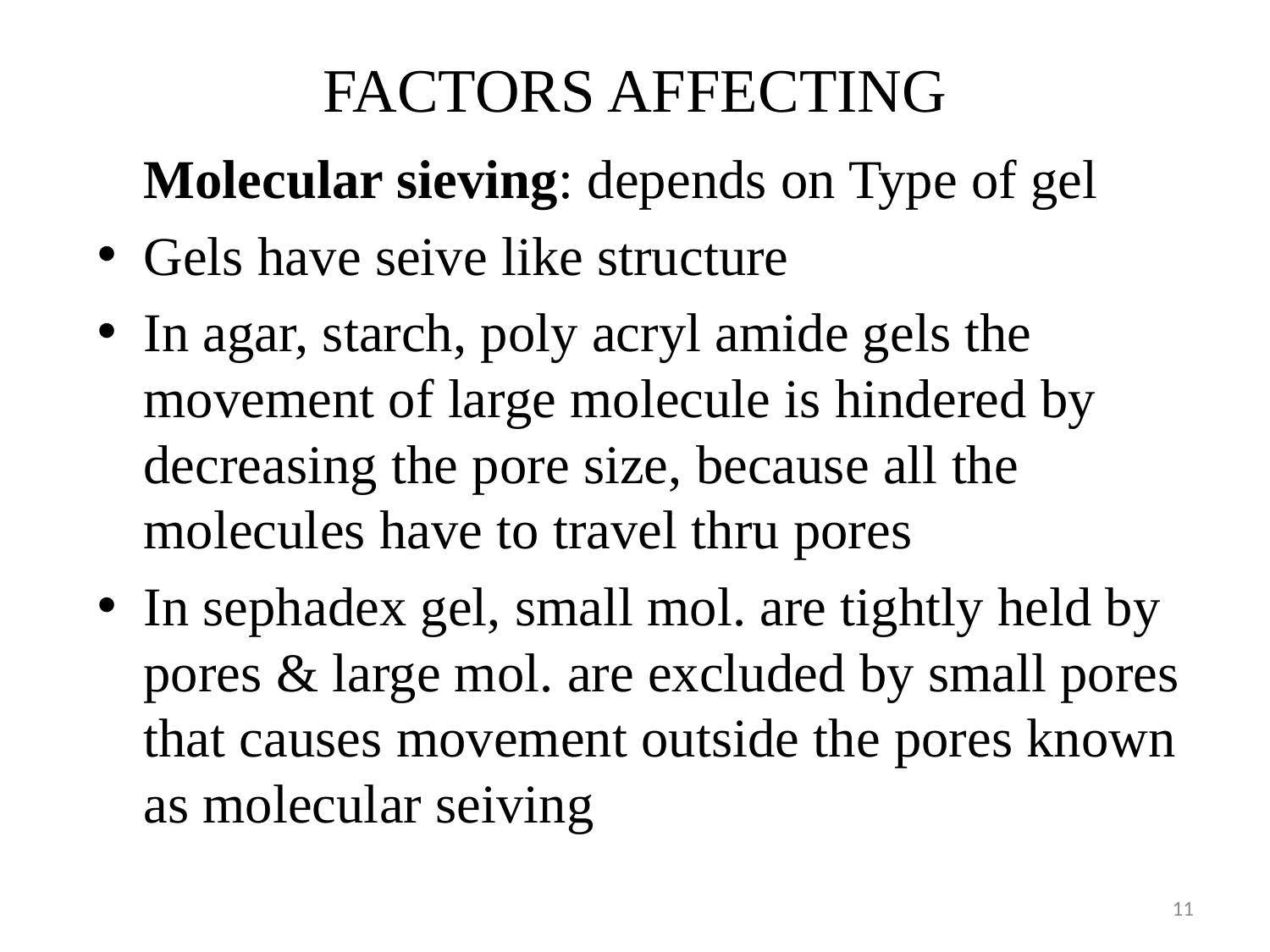

# FACTORS AFFECTING
	Molecular sieving: depends on Type of gel
Gels have seive like structure
In agar, starch, poly acryl amide gels the movement of large molecule is hindered by decreasing the pore size, because all the molecules have to travel thru pores
In sephadex gel, small mol. are tightly held by pores & large mol. are excluded by small pores that causes movement outside the pores known as molecular seiving

11